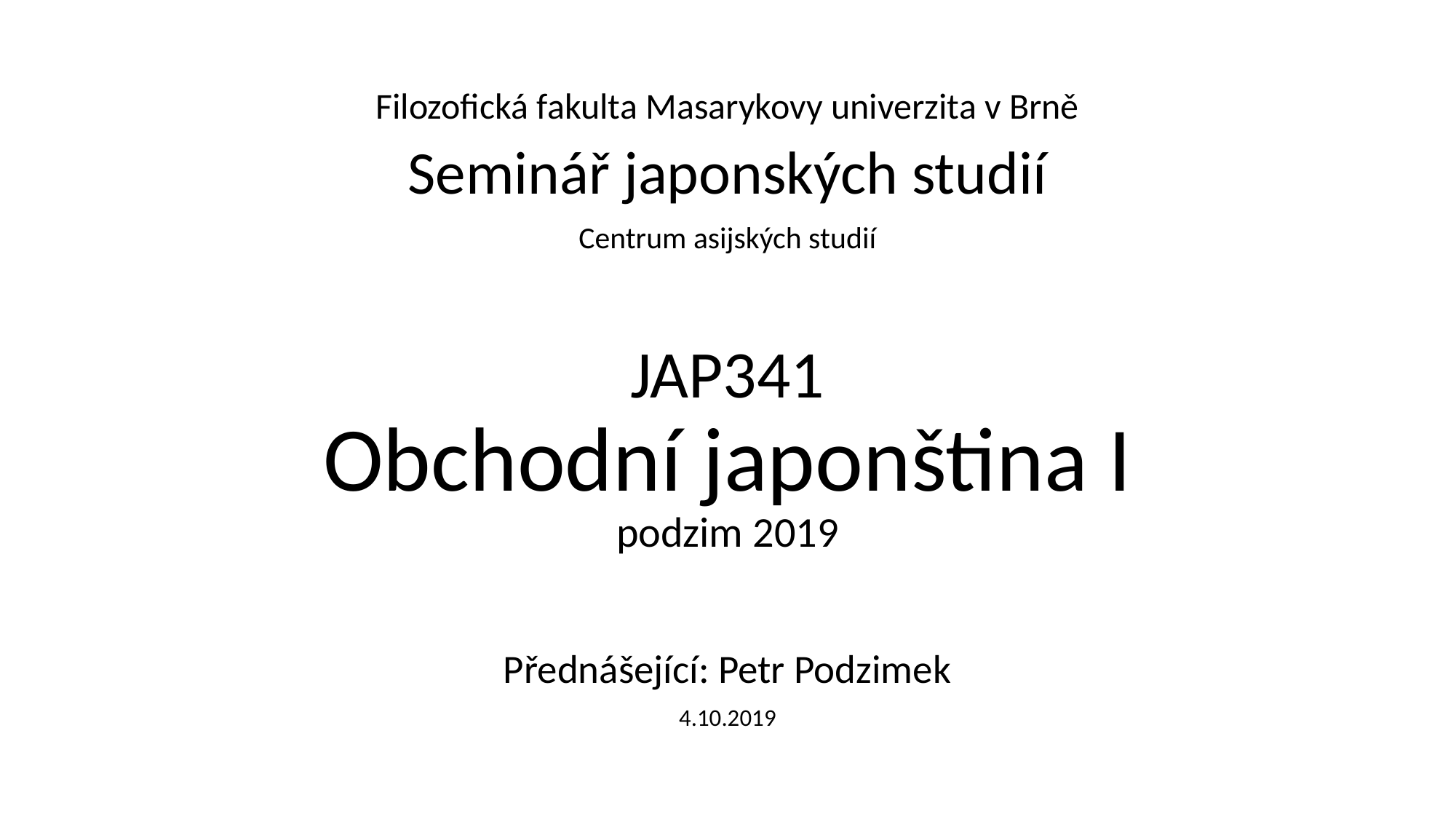

Filozofická fakulta Masarykovy univerzita v Brně
Seminář japonských studií
Centrum asijských studií
# JAP341 Obchodní japonština I podzim 2019
Přednášející: Petr Podzimek
4.10.2019